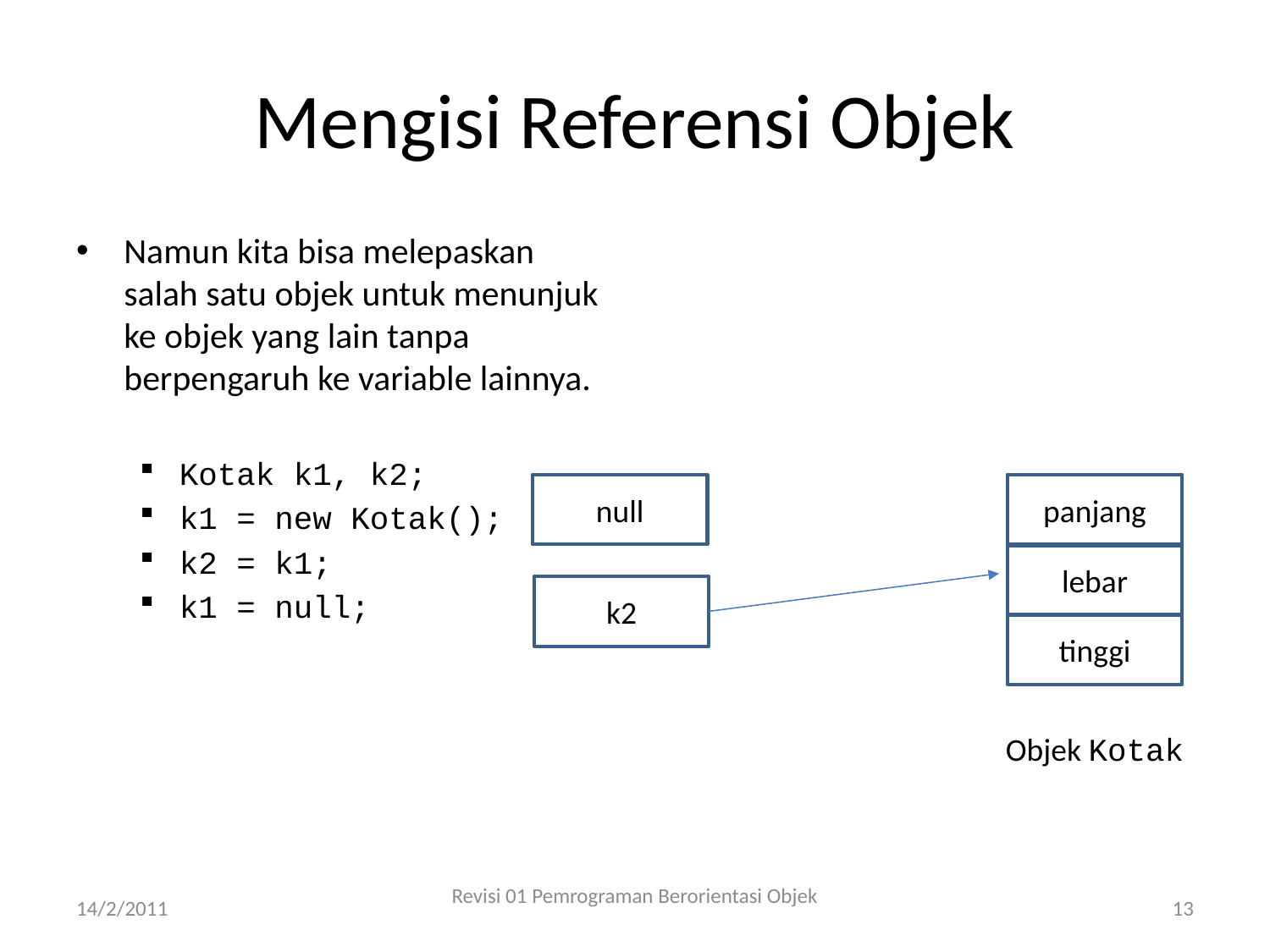

# Mengisi Referensi Objek
Namun kita bisa melepaskan salah satu objek untuk menunjuk ke objek yang lain tanpa berpengaruh ke variable lainnya.

Kotak k1, k2;
k1 = new Kotak();
k2 = k1;
k1 = null;
null
panjang
lebar
k2
tinggi
Objek Kotak
14/2/2011
Revisi 01 Pemrograman Berorientasi Objek

13